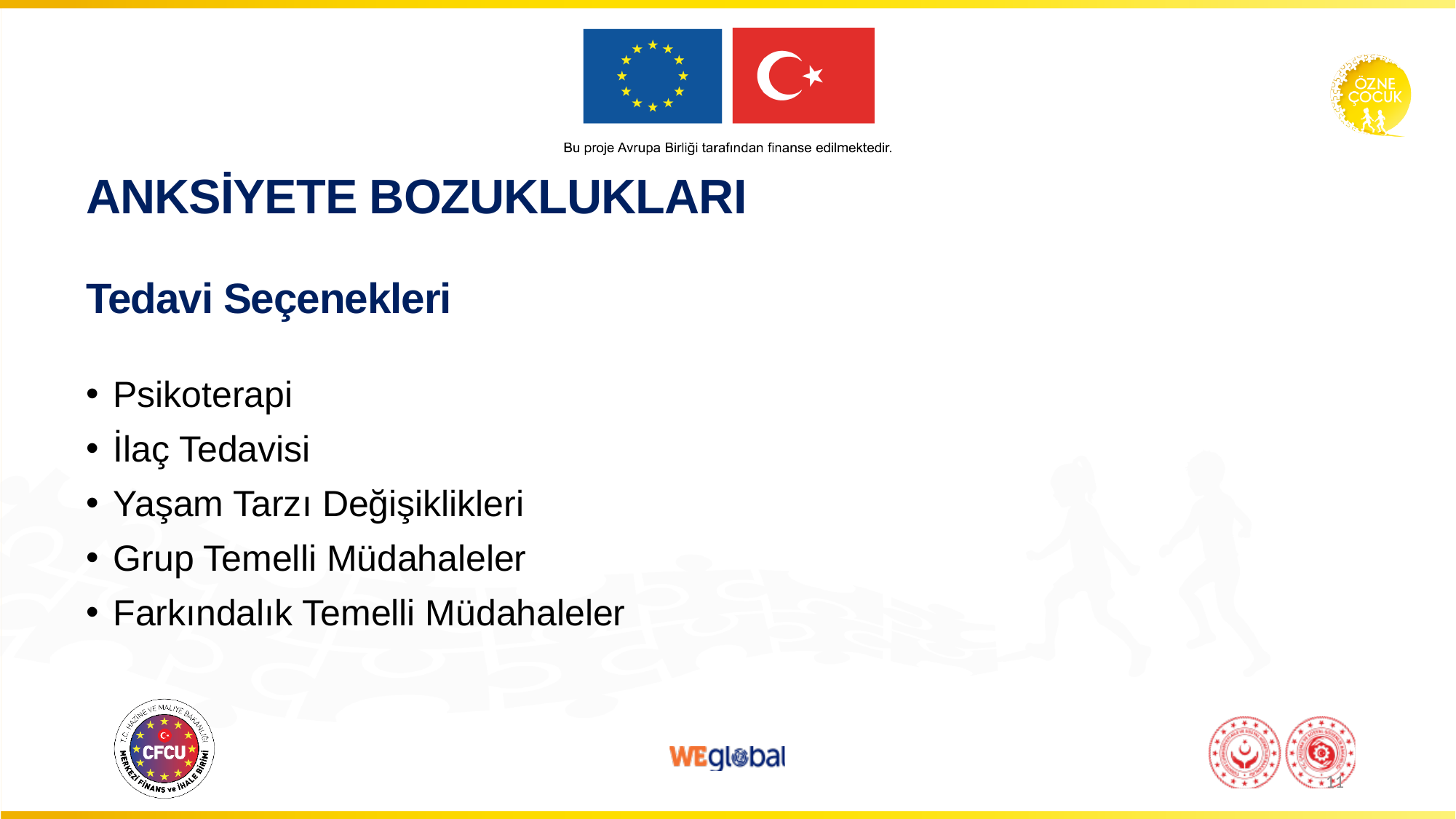

# ANKSİYETE BOZUKLUKLARI Tedavi Seçenekleri
Psikoterapi
İlaç Tedavisi
Yaşam Tarzı Değişiklikleri
Grup Temelli Müdahaleler
Farkındalık Temelli Müdahaleler
11